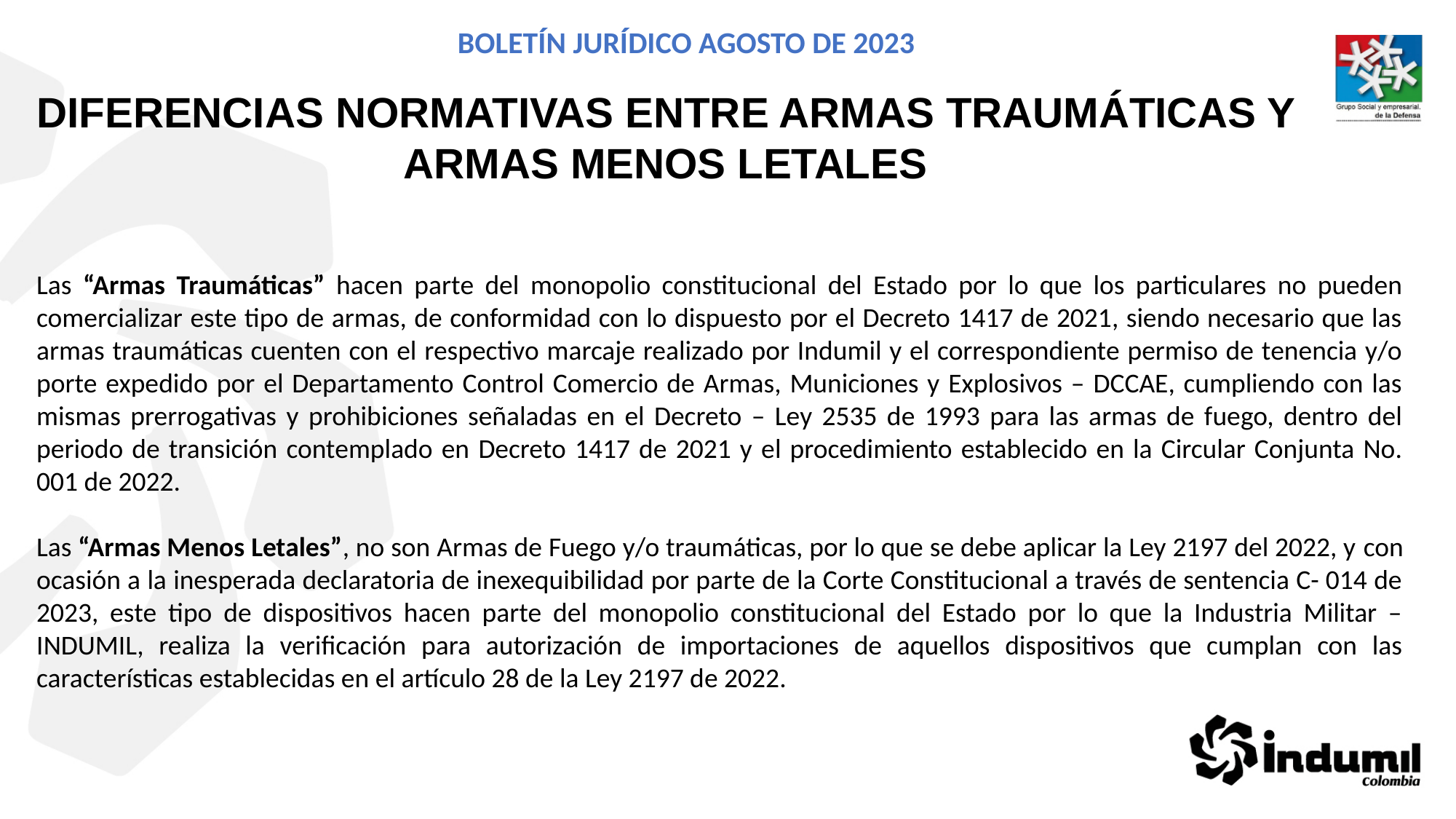

BOLETÍN JURÍDICO AGOSTO DE 2023
DIFERENCIAS NORMATIVAS ENTRE ARMAS TRAUMÁTICAS Y  ARMAS MENOS LETALES
Las “Armas Traumáticas” hacen parte del monopolio constitucional del Estado por lo que los particulares no pueden comercializar este tipo de armas, de conformidad con lo dispuesto por el Decreto 1417 de 2021, siendo necesario que las armas traumáticas cuenten con el respectivo marcaje realizado por Indumil y el correspondiente permiso de tenencia y/o porte expedido por el Departamento Control Comercio de Armas, Municiones y Explosivos – DCCAE, cumpliendo con las mismas prerrogativas y prohibiciones señaladas en el Decreto – Ley 2535 de 1993 para las armas de fuego, dentro del periodo de transición contemplado en Decreto 1417 de 2021 y el procedimiento establecido en la Circular Conjunta No. 001 de 2022.

Las “Armas Menos Letales”, no son Armas de Fuego y/o traumáticas, por lo que se debe aplicar la Ley 2197 del 2022, y con ocasión a la inesperada declaratoria de inexequibilidad por parte de la Corte Constitucional a través de sentencia C- 014 de 2023, este tipo de dispositivos hacen parte del monopolio constitucional del Estado por lo que la Industria Militar – INDUMIL, realiza la verificación para autorización de importaciones de aquellos dispositivos que cumplan con las características establecidas en el artículo 28 de la Ley 2197 de 2022.